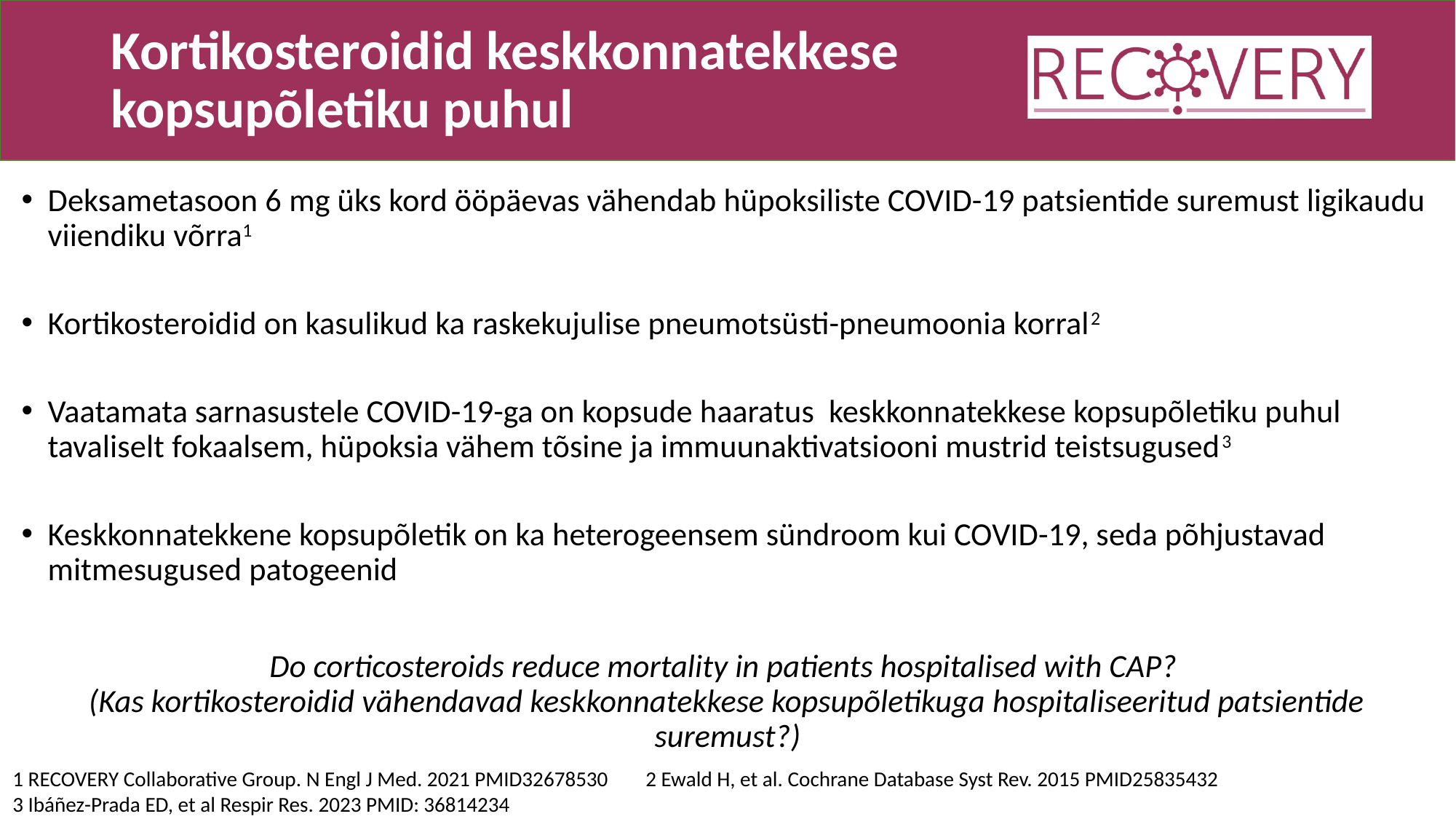

# Kortikosteroidid keskkonnatekkese kopsupõletiku puhul
Deksametasoon 6 mg üks kord ööpäevas vähendab hüpoksiliste COVID-19 patsientide suremust ligikaudu viiendiku võrra1

Kortikosteroidid on kasulikud ka raskekujulise pneumotsüsti-pneumoonia korral2

Vaatamata sarnasustele COVID-19-ga on kopsude haaratus  keskkonnatekkese kopsupõletiku puhul tavaliselt fokaalsem, hüpoksia vähem tõsine ja immuunaktivatsiooni mustrid teistsugused3

Keskkonnatekkene kopsupõletik on ka heterogeensem sündroom kui COVID-19, seda põhjustavad mitmesugused patogeenid

Do corticosteroids reduce mortality in patients hospitalised with CAP?
(Kas kortikosteroidid vähendavad keskkonnatekkese kopsupõletikuga hospitaliseeritud patsientide suremust?)

1 RECOVERY Collaborative Group. N Engl J Med. 2021 PMID32678530        2 Ewald H, et al. Cochrane Database Syst Rev. 2015 PMID25835432
3 Ibáñez-Prada ED, et al Respir Res. 2023 PMID: 36814234